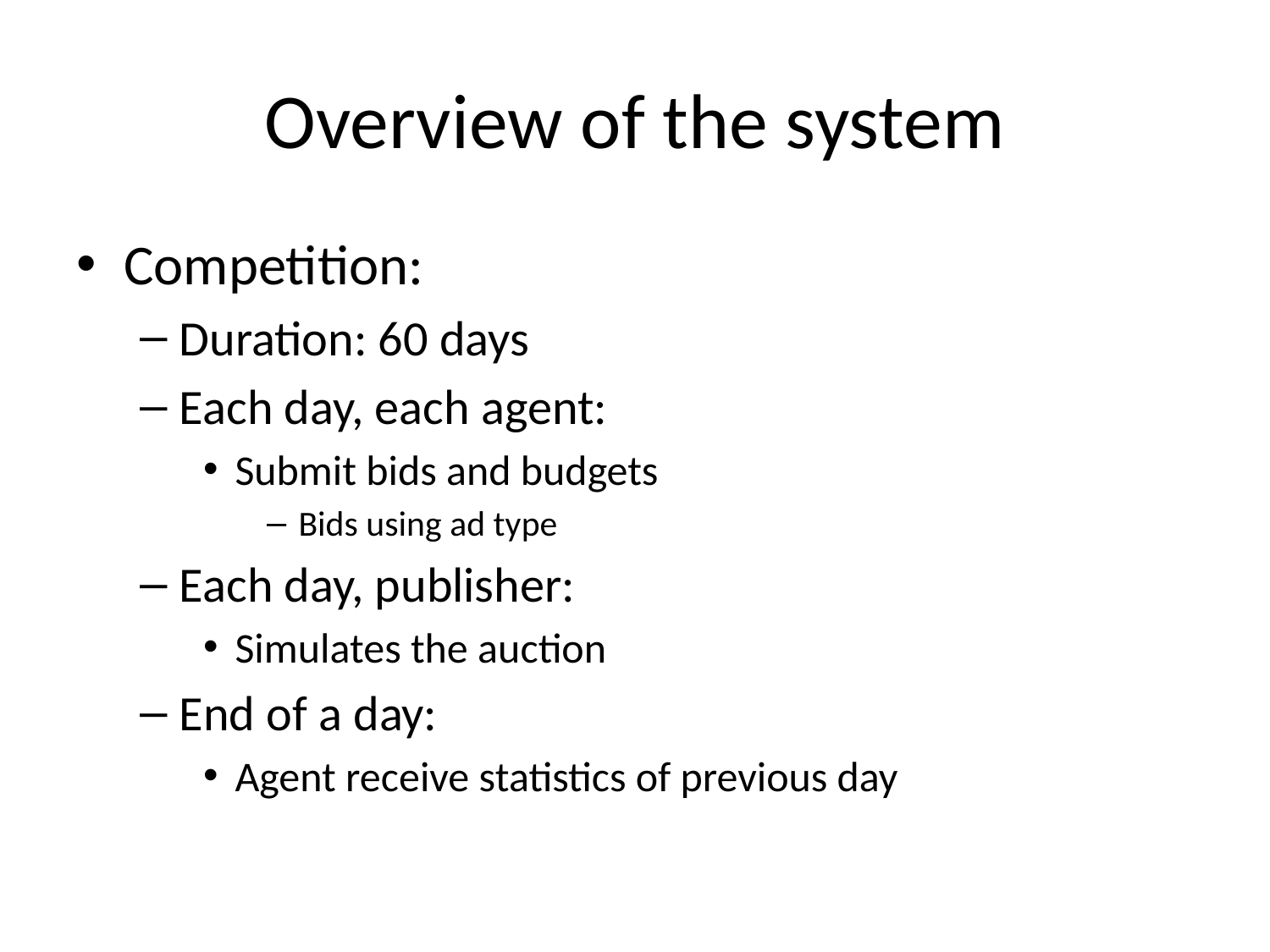

# Overview of the system
Competition:
Duration: 60 days
Each day, each agent:
Submit bids and budgets
Bids using ad type
Each day, publisher:
Simulates the auction
End of a day:
Agent receive statistics of previous day